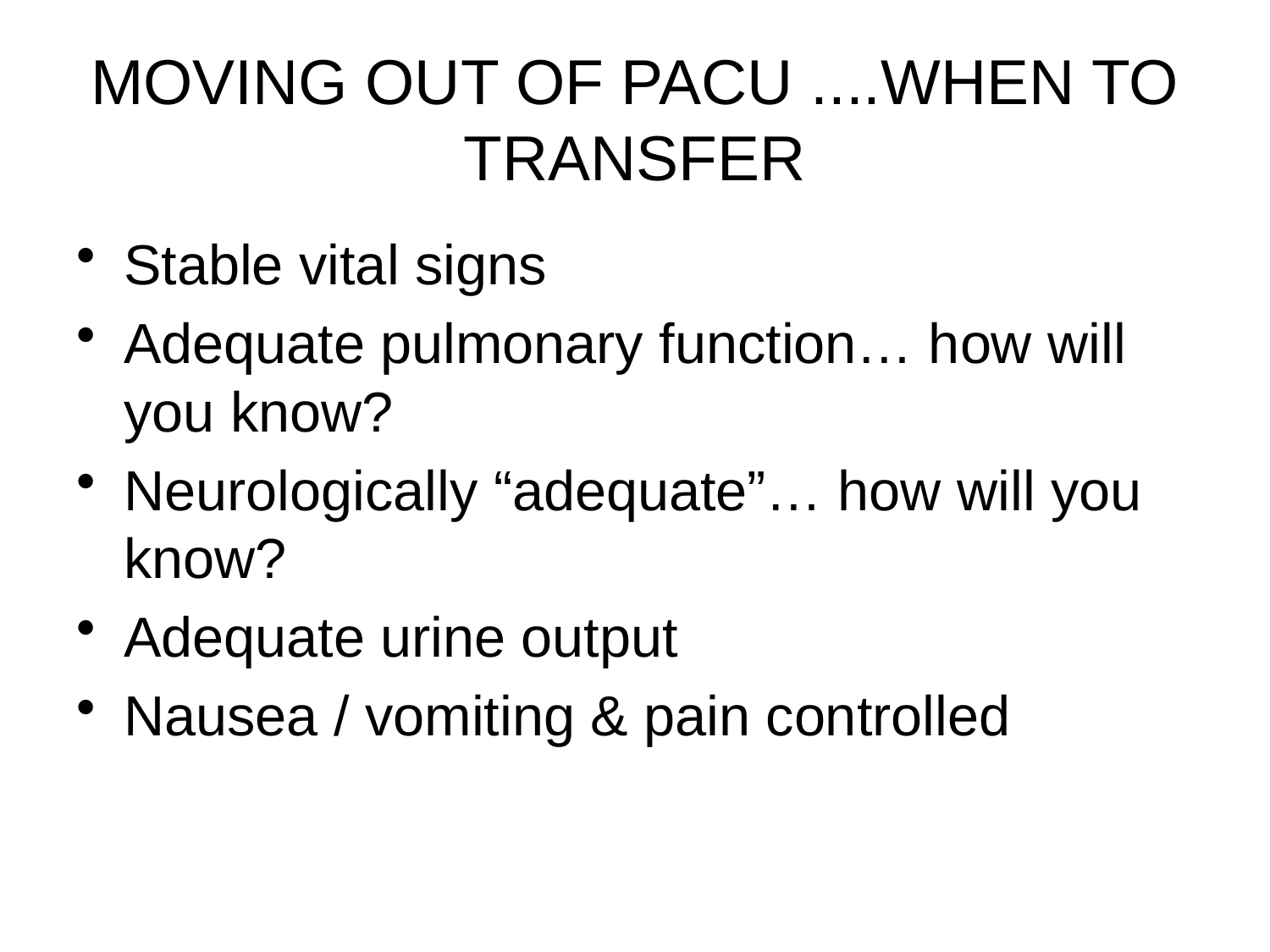

MOVING OUT OF PACU ....WHEN TO TRANSFER
Stable vital signs
Adequate pulmonary function… how will you know?
Neurologically “adequate”… how will you know?
Adequate urine output
Nausea / vomiting & pain controlled